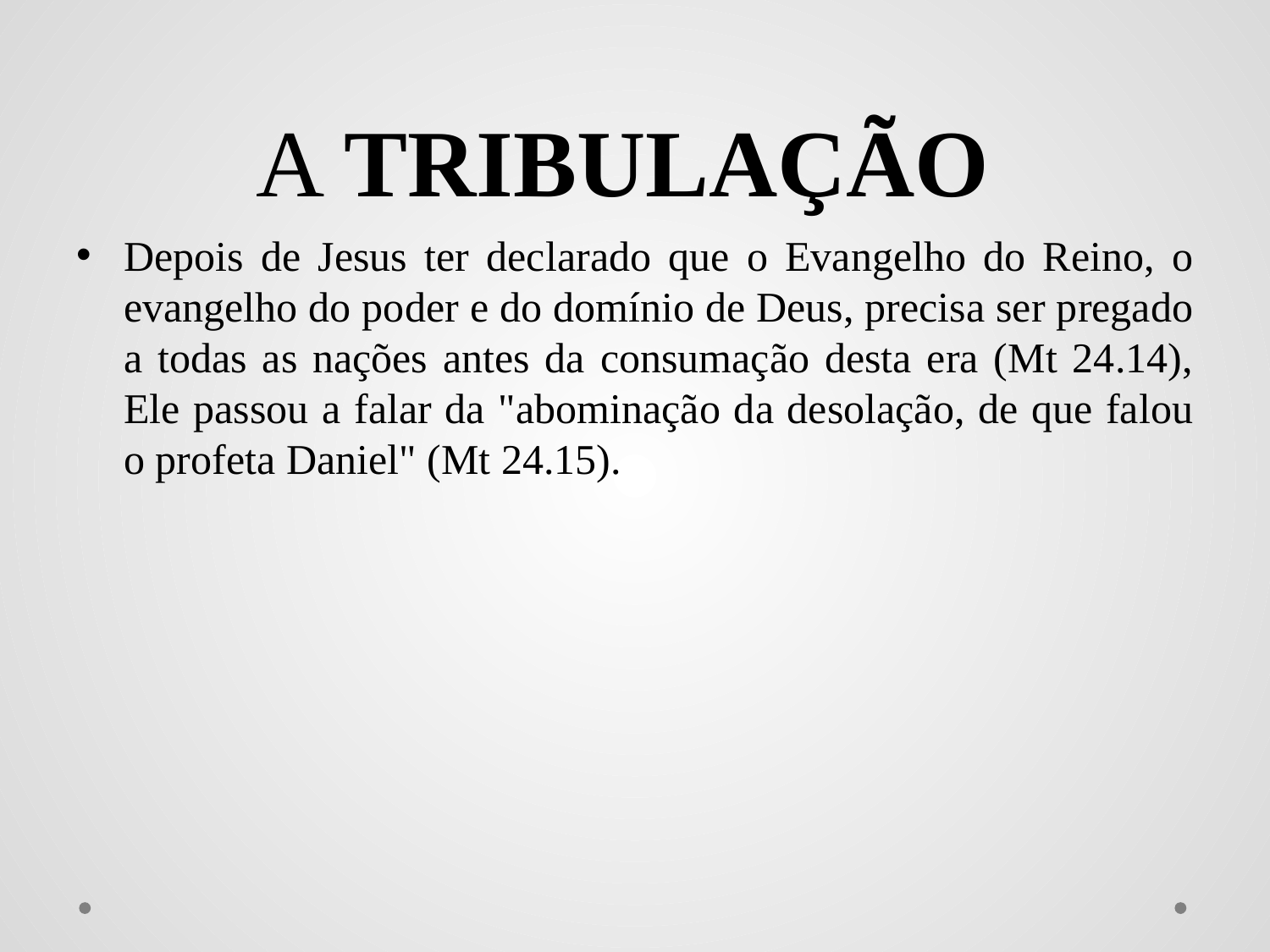

# A TRIBULAÇÃO
Depois de Jesus ter declarado que o Evangelho do Reino, o evangelho do poder e do domínio de Deus, precisa ser pregado a todas as nações antes da consumação desta era (Mt 24.14), Ele passou a falar da "abominação da desolação, de que falou o profeta Daniel" (Mt 24.15).